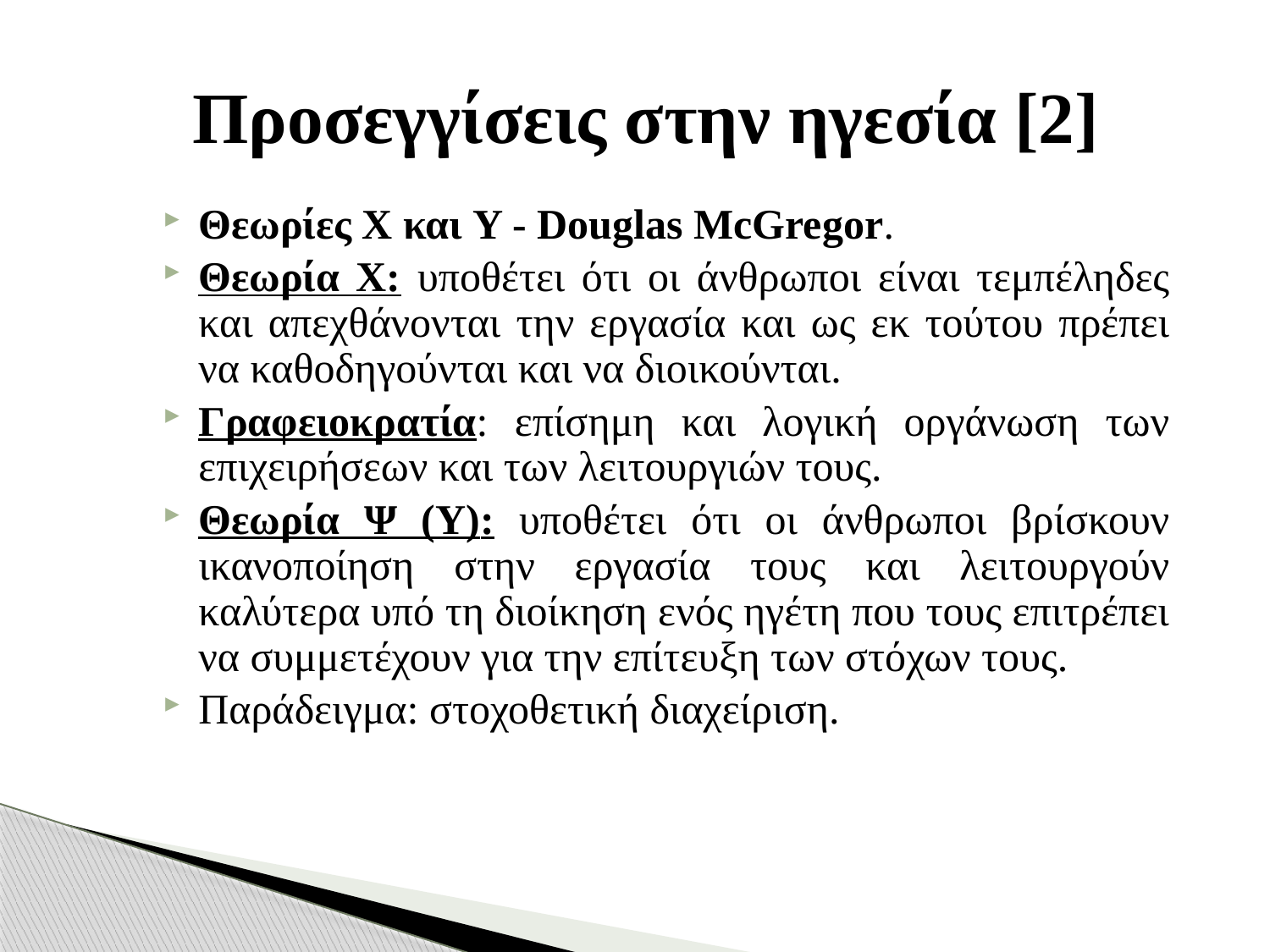

# Προσεγγίσεις στην ηγεσία [2]
Θεωρίες X και Y - Douglas McGregor.
Θεωρία X: υποθέτει ότι οι άνθρωποι είναι τεμπέληδες και απεχθάνονται την εργασία και ως εκ τούτου πρέπει να καθοδηγούνται και να διοικούνται.
Γραφειοκρατία: επίσημη και λογική οργάνωση των επιχειρήσεων και των λειτουργιών τους.
Θεωρία Ψ (Y): υποθέτει ότι οι άνθρωποι βρίσκουν ικανοποίηση στην εργασία τους και λειτουργούν καλύτερα υπό τη διοίκηση ενός ηγέτη που τους επιτρέπει να συμμετέχουν για την επίτευξη των στόχων τους.
Παράδειγμα: στοχοθετική διαχείριση.